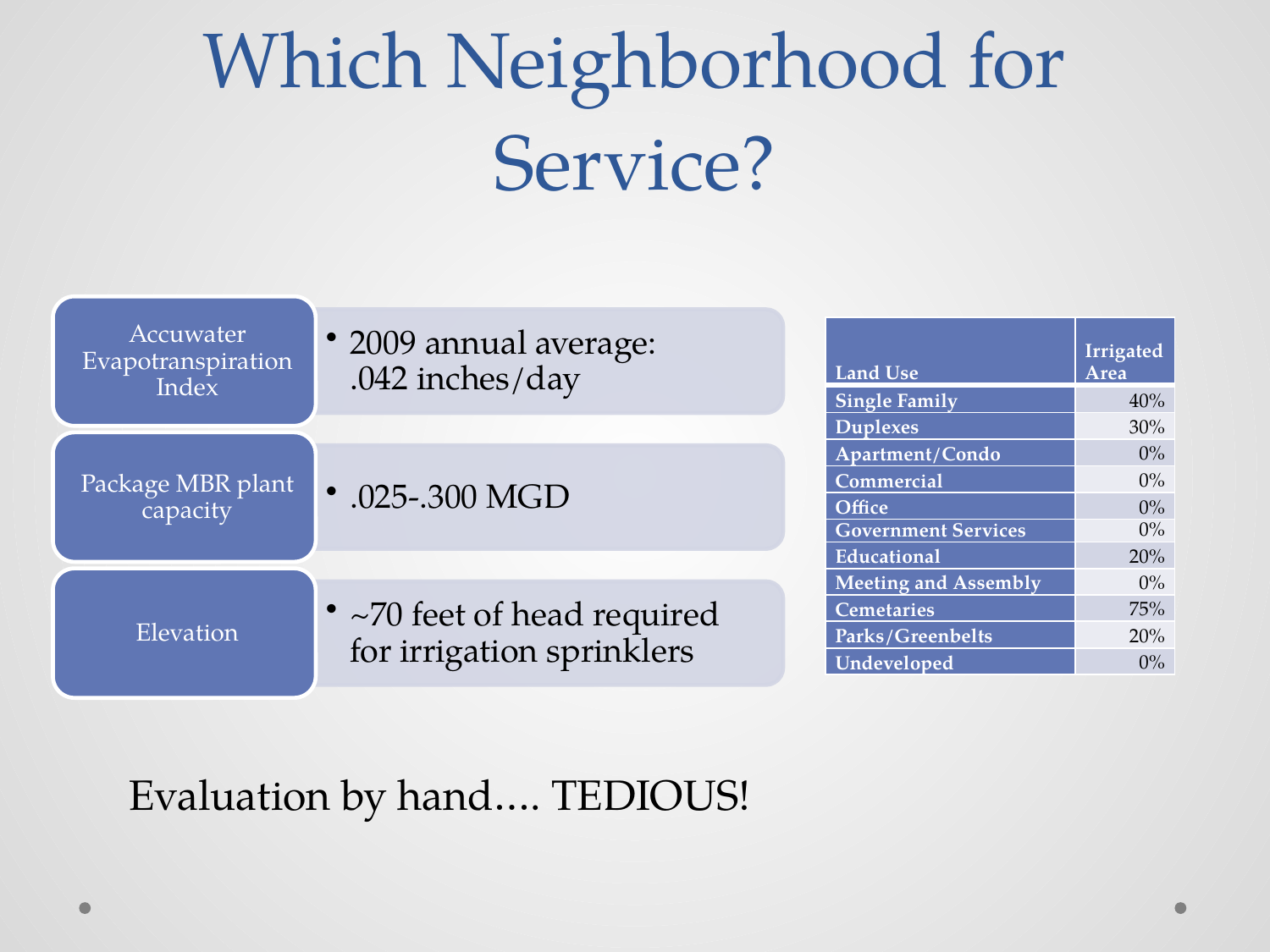

# Which Neighborhood for Service?
2009 annual average:
.042 inches/day
Accuwater Evapotranspiration Index
.025-.300 MGD
Package MBR plant capacity
~70 feet of head required for irrigation sprinklers
Elevation
| Land Use | Irrigated Area |
| --- | --- |
| Single Family | 40% |
| Duplexes | 30% |
| Apartment/Condo | 0% |
| Commercial | 0% |
| Office | 0% |
| Government Services | 0% |
| Educational | 20% |
| Meeting and Assembly | 0% |
| Cemetaries | 75% |
| Parks/Greenbelts | 20% |
| Undeveloped | 0% |
Evaluation by hand…. TEDIOUS!